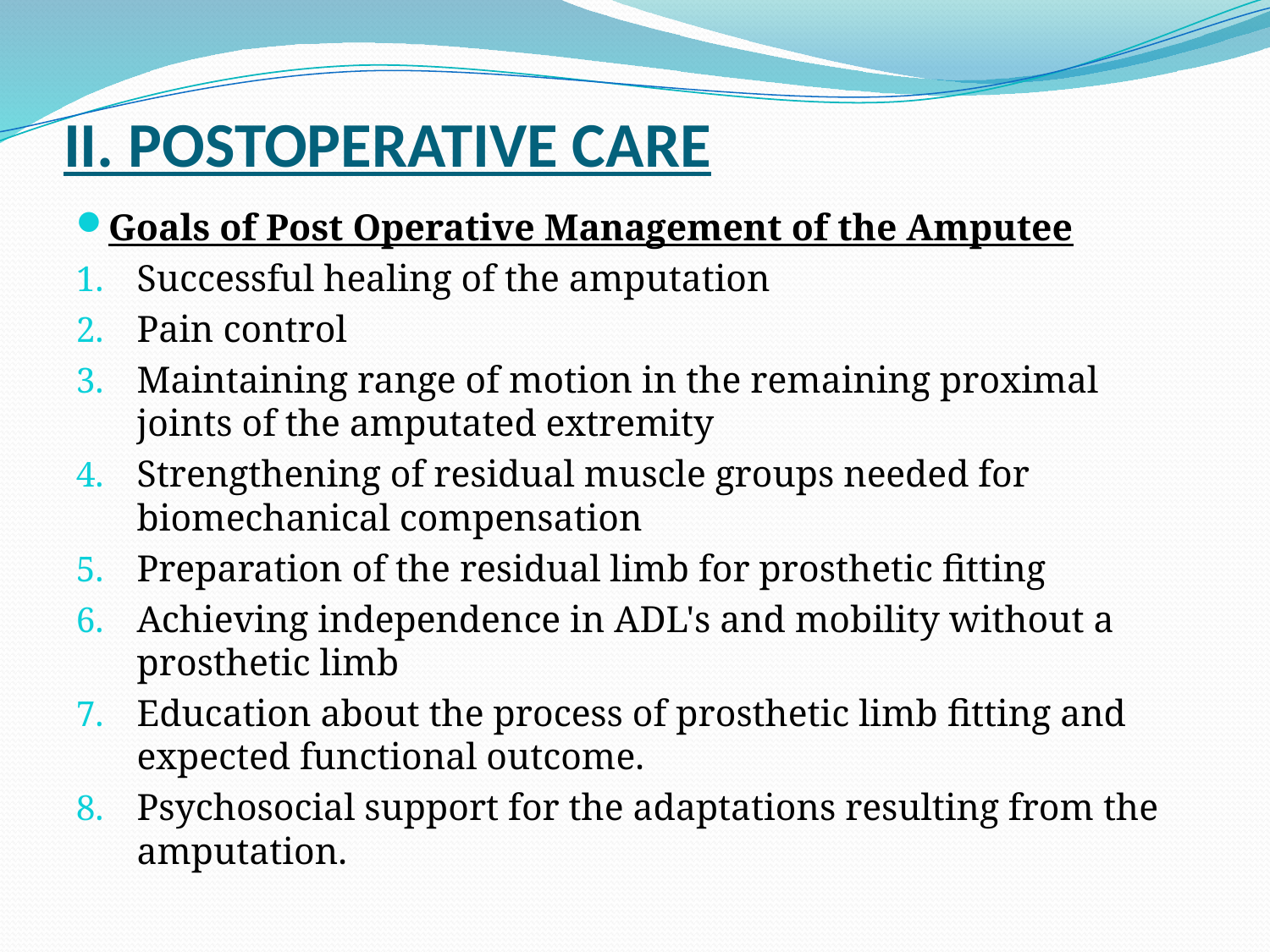

# II. POSTOPERATIVE CARE
Goals of Post Operative Management of the Amputee
Successful healing of the amputation
Pain control
Maintaining range of motion in the remaining proximal joints of the amputated extremity
Strengthening of residual muscle groups needed for biomechanical compensation
Preparation of the residual limb for prosthetic fitting
Achieving independence in ADL's and mobility without a prosthetic limb
Education about the process of prosthetic limb fitting and expected functional outcome.
Psychosocial support for the adaptations resulting from the amputation.